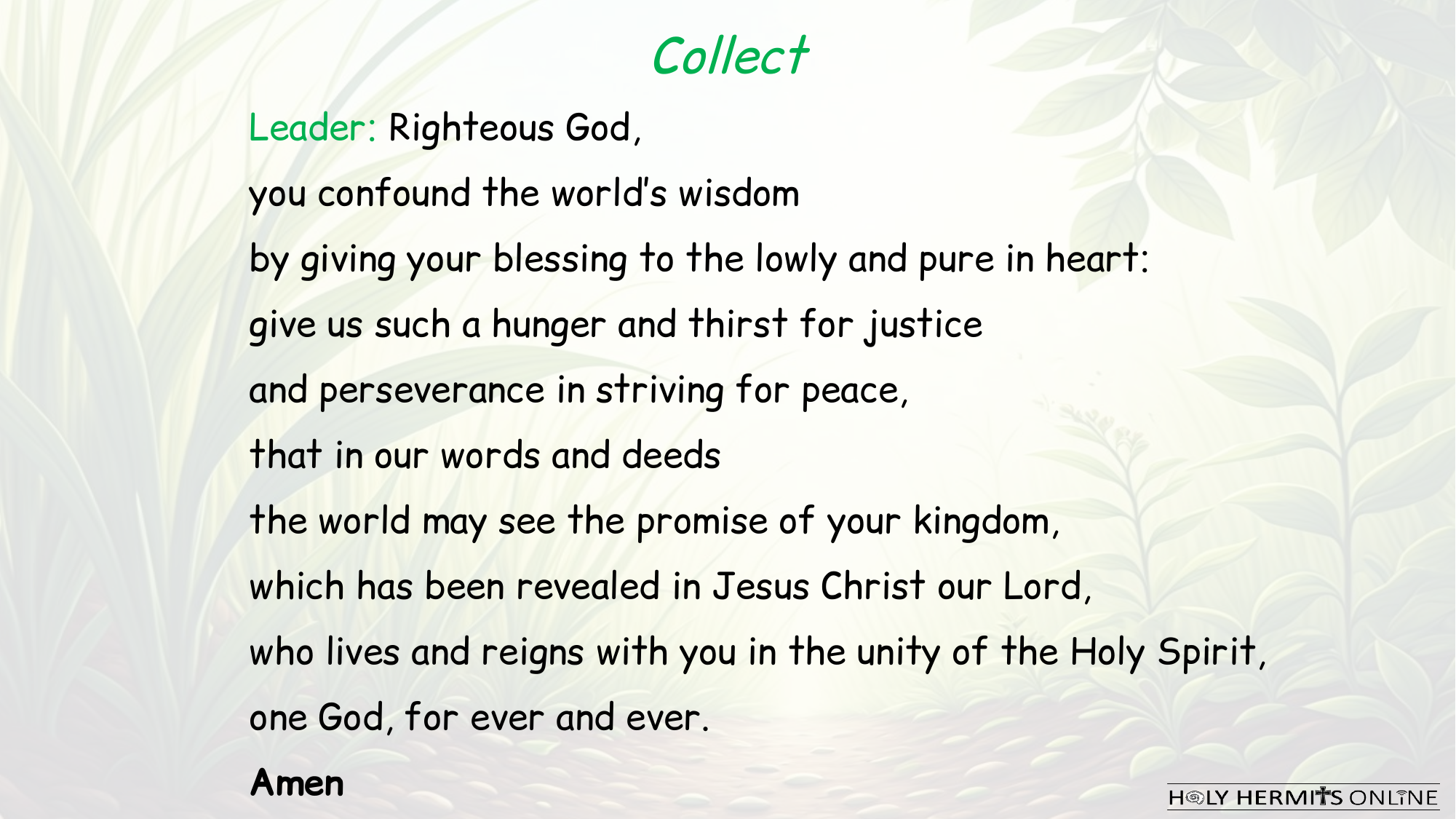

Collect
Leader: Righteous God,
you confound the world’s wisdom
by giving your blessing to the lowly and pure in heart:
give us such a hunger and thirst for justice
and perseverance in striving for peace,
that in our words and deeds
the world may see the promise of your kingdom,
which has been revealed in Jesus Christ our Lord,
who lives and reigns with you in the unity of the Holy Spirit,
one God, for ever and ever.
Amen